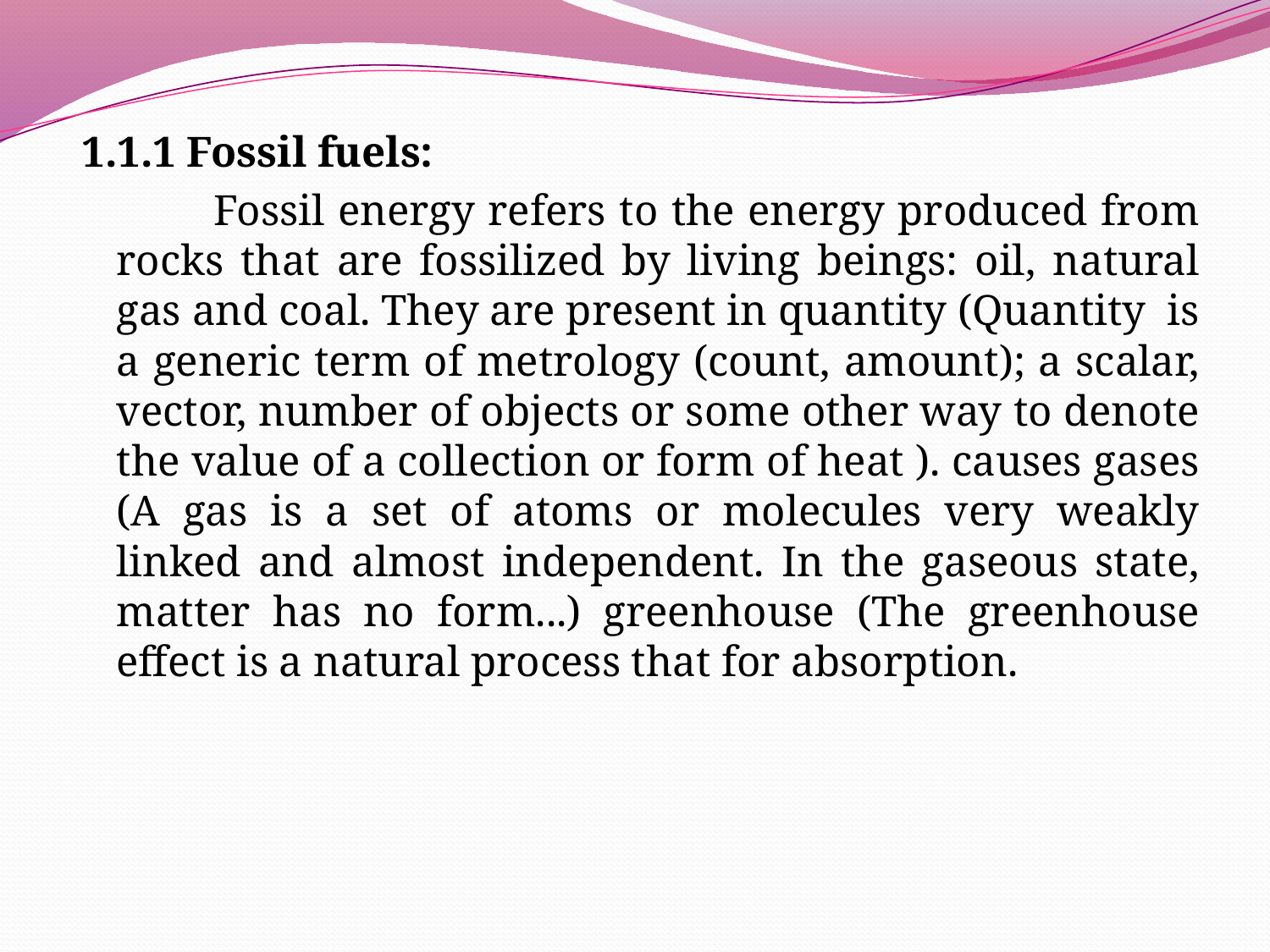

1.1.1 Fossil fuels:
          Fossil energy refers to the energy produced from rocks that are fossilized by living beings: oil, natural gas and coal. They are present in quantity (Quantity  is a generic term of metrology (count, amount); a scalar, vector, number of objects or some other way to denote the value of a collection or form of heat ). causes gases (A gas is a set of atoms or molecules very weakly linked and almost independent. In the gaseous state, matter has no form...) greenhouse (The greenhouse effect is a natural process that for absorption.